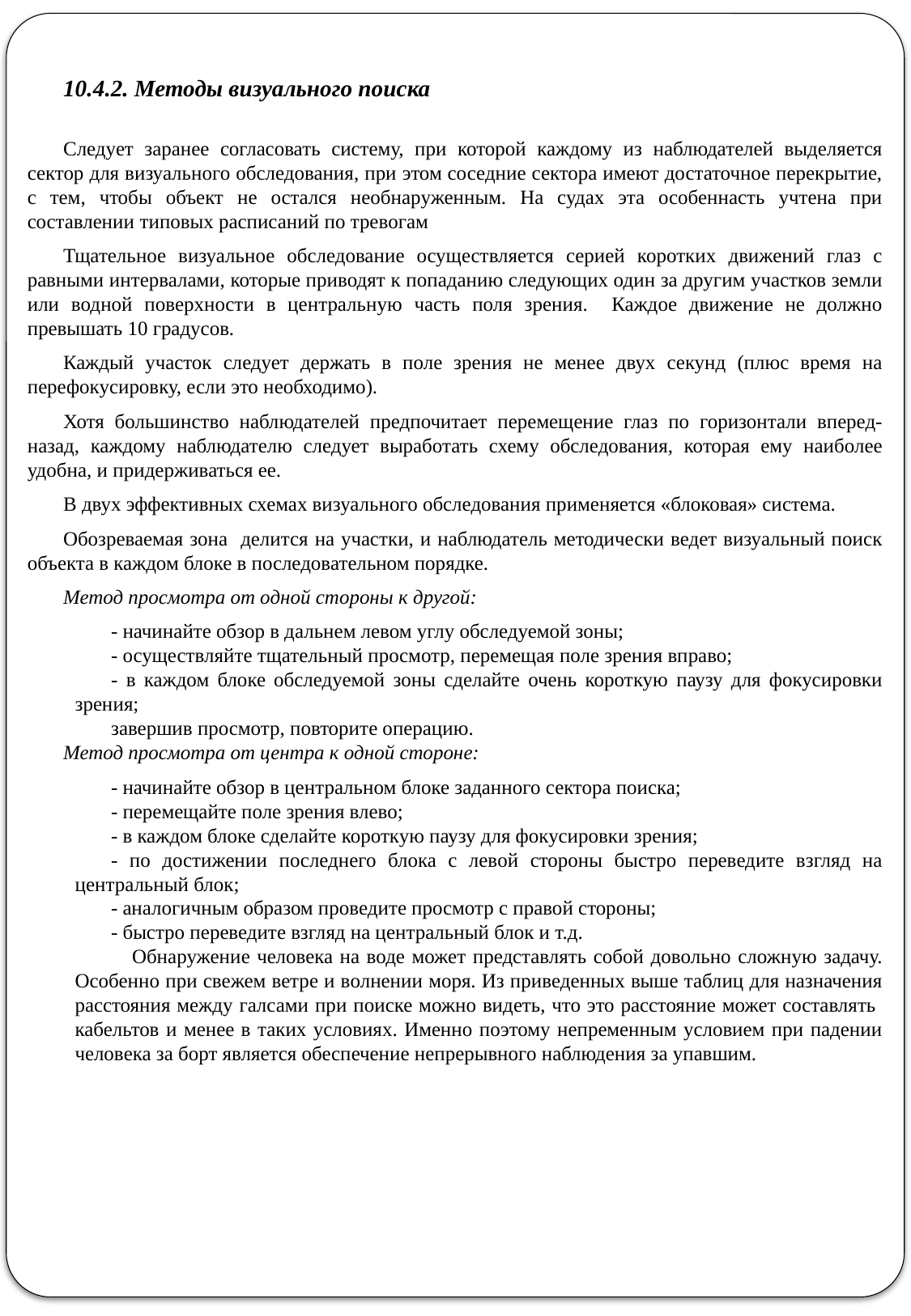

10.4.2. Методы визуального поиска

Следует заранее согласовать систему, при которой каждому из наблюдателей выделяется сектор для визуального обследования, при этом соседние сектора имеют достаточное перекрытие, с тем, чтобы объект не остался необнаруженным. На судах эта особеннасть учтена при составлении типовых расписаний по тревогам
Тщательное визуальное обследование осуществляется серией коротких движений глаз с равными интервалами, которые приводят к попаданию следующих один за другим участков земли или водной поверхности в центральную часть поля зрения.  Каждое движение не должно превышать 10 градусов.
Каждый участок следует держать в поле зрения не менее двух секунд (плюс время на перефокусировку, если это необходимо).
Хотя большинство наблюдателей предпочитает перемещение глаз по горизонтали вперед-назад, каждому наблюдателю следует выработать схему обследования, которая ему наиболее удобна, и придерживаться ее.
В двух эффективных схемах визуального обследования применяется «блоковая» система.
Обозреваемая зона  делится на участки, и наблюдатель методически ведет визуальный поиск объекта в каждом блоке в последовательном порядке.
Метод просмотра от одной стороны к другой:
- начинайте обзор в дальнем левом углу обследуемой зоны;
- осуществляйте тщательный просмотр, перемещая поле зрения вправо;
- в каждом блоке обследуемой зоны сделайте очень короткую паузу для фокусировки зрения;
завершив просмотр, повторите операцию.
Метод просмотра от центра к одной стороне:
- начинайте обзор в центральном блоке заданного сектора поиска;
- перемещайте поле зрения влево;
- в каждом блоке сделайте короткую паузу для фокусировки зрения;
- по достижении последнего блока с левой стороны быстро переведите взгляд на центральный блок;
- аналогичным образом проведите просмотр с правой стороны;
- быстро переведите взгляд на центральный блок и т.д.
   Обнаружение человека на воде может представлять собой довольно сложную задачу. Особенно при свежем ветре и волнении моря. Из приведенных выше таблиц для назначения расстояния между галсами при поиске можно видеть, что это расстояние может составлять  кабельтов и менее в таких условиях. Именно поэтому непременным условием при падении человека за борт является обеспечение непрерывного наблюдения за упавшим.